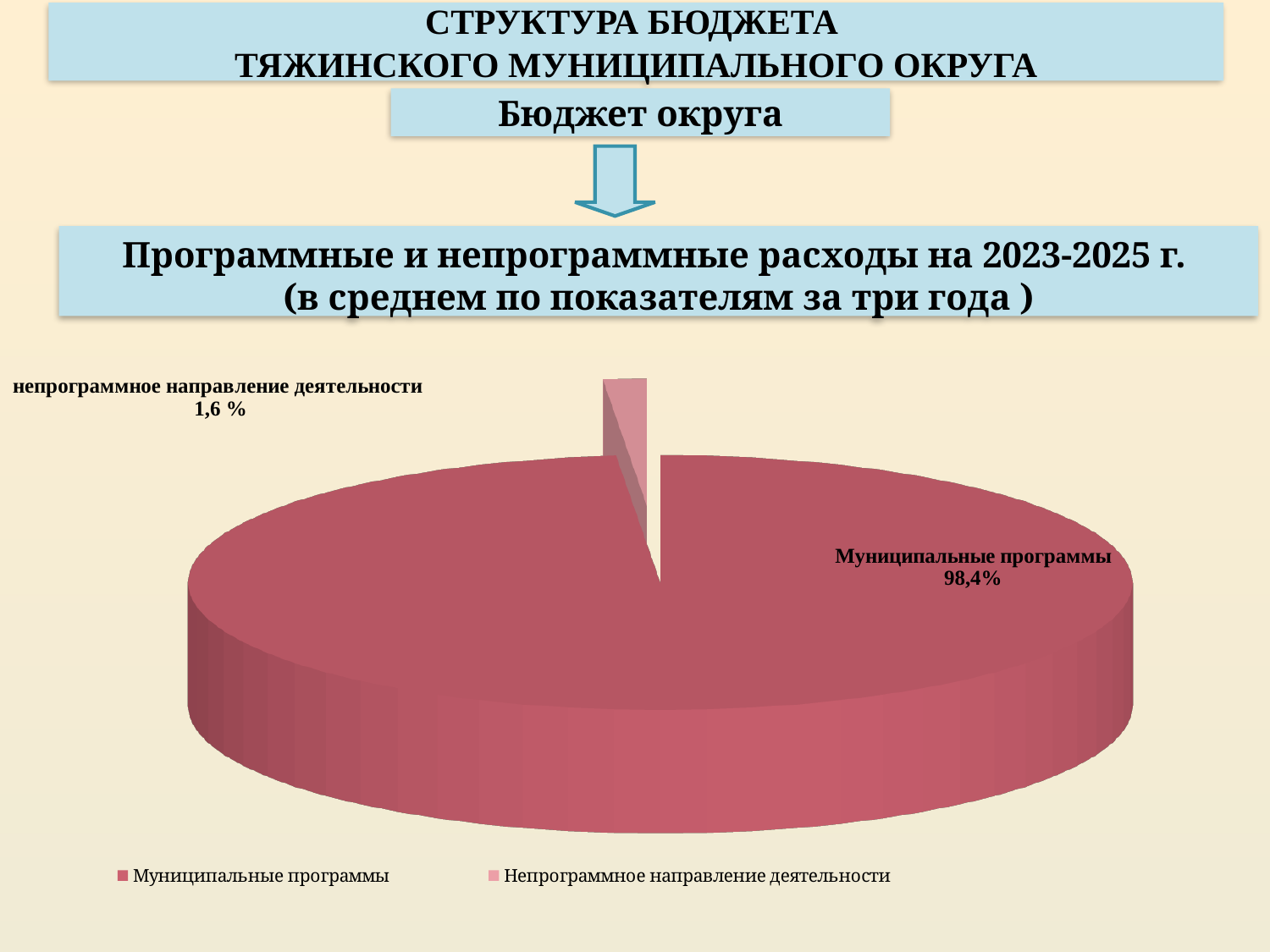

СТРУКТУРА БЮДЖЕТА
ТЯЖИНСКОГО МУНИЦИПАЛЬНОГО ОКРУГА
Бюджет округа

Программные и непрограммные расходы на 2023-2025 г.
(в среднем по показателям за три года )

[unsupported chart]